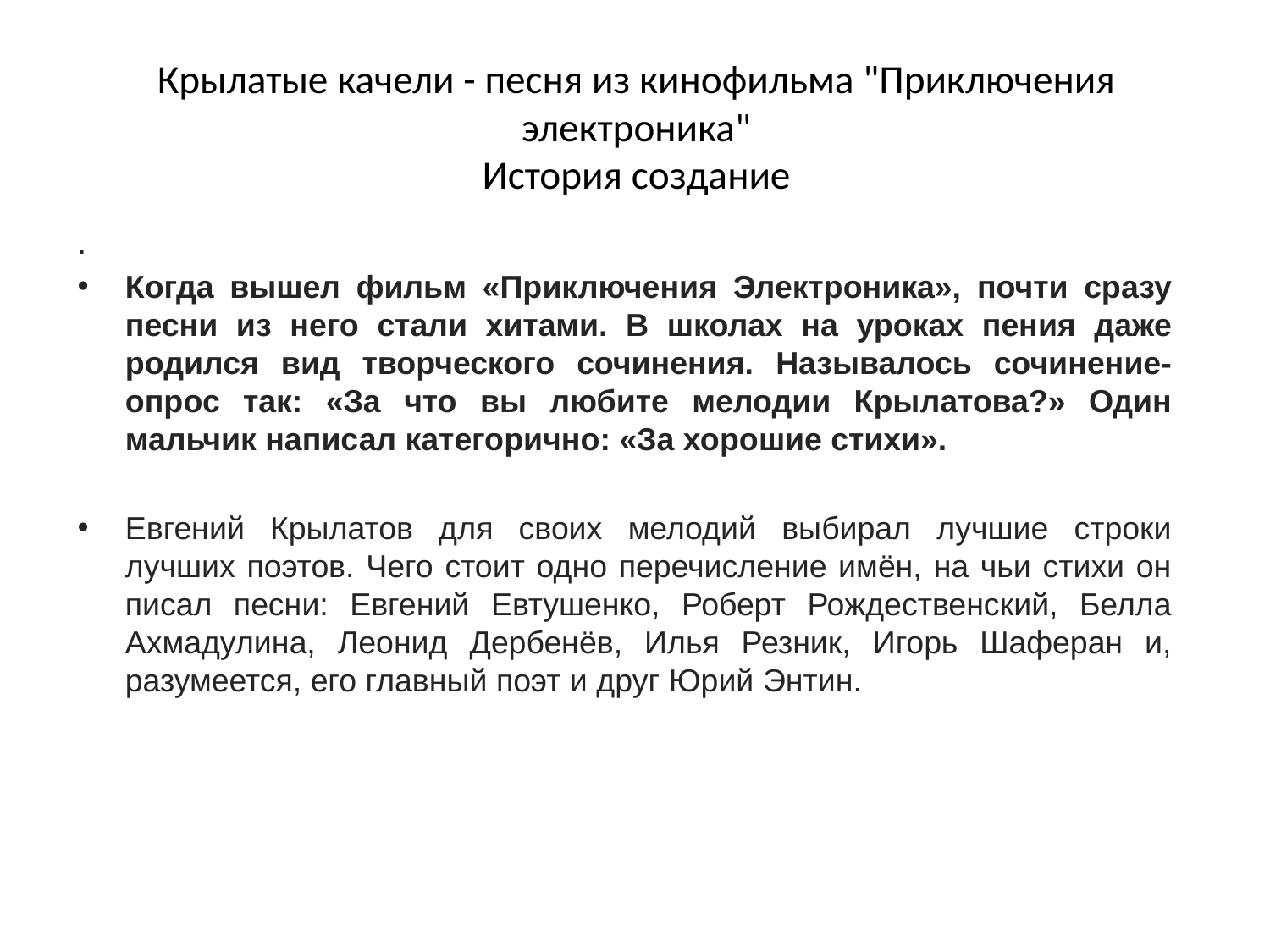

# Крылатые качели - песня из кинофильма "Приключения электроника" История создание
.
Когда вышел фильм «Приключения Электроника», почти сразу песни из него стали хитами. В школах на уроках пения даже родился вид творческого сочинения. Называлось сочинение-опрос так: «За что вы любите мелодии Крылатова?» Один мальчик написал категорично: «За хорошие стихи».

Евгений Крылатов для своих мелодий выбирал лучшие строки лучших поэтов. Чего стоит одно перечисление имён, на чьи стихи он писал песни: Евгений Евтушенко, Роберт Рождественский, Белла Ахмадулина, Леонид Дербенёв, Илья Резник, Игорь Шаферан и, разумеется, его главный поэт и друг Юрий Энтин.

 Причём его коллеги-композиторы и поэты, с которыми Крылатов работал, слагали легенды о том, как он просто находит музыку, если стихотворение его зацепило. «Пишет как дышит», — отзывался о нём Рождественский.
Так — легко и быстро — было и с двумя его известными песнями — «Прекрасное далёко» и «Крылатые качели» на стихи Юрия Энтина. На стихотворение «Крылатые качели» композитор обратил внимание случайно. Нашёл его у друга на рабочем столе. Прочитал. Спросил: «Это что?» «Пока так, болванка, — ответил смущённый Энтин. — Вернули для подгонки под музыку для мультика». Крылатов промолчал, а потом месяц спорил с Энтиным. Говорил, что стихи замечательные и ничего в них менять не надо. Просил не отдавать их другому композитору. Крылатов возмущался робостью Энтина: «Юра, ты не понимаешь! Там всё — му-зы-ка! Дай мне».
Энтин не сразу, но сдался. Крылатов за час с небольшим написал музыку к «Крылатым качелям». Однако теперь уже композитора ждал неожиданный удар. Константин Бромберг, режиссёр «Приключений Электроника», был первым, кто услышал «Качели».
— Не может такой быть главная музыкальная тема фильма! — был приговор Бромберга. — Да и слова какие-то… наивные!
По мысли режиссёра, песня, как и музыкальная канва фильма-приключения, должна была быть космической или как минимум динамичной, такой, «как в "Трёх мушкетёрах" "Пора-пора-порадуемся"». «Чтобы все распевали, а этот медляк — не то…» — отказался от «Качелей» режиссёр.
Спас будущий хит, как это часто в кино бывает, график сдачи картины. Режиссёр, когда ему показали песню, физически не мог её не принять: «Качели» были записаны, времени для того, чтобы новую тему писать, не было. И режиссёр нехотя сдался.
Однако, когда «Приключения…» вышли в прокат, а музыка и песни из фильма обрели зашкаливающую популярность, Бромберг нашёл в себе силы признать, что был не прав. А Крылатов нашёл в себе силы сознаться, что схитрил: песня «Крылатые качели» написана была им заблаговременно, но он её специально не показывал, потому как был уверен, что её не примут. Именно из-за лиричности, именно из-за её земного, а не фантастического содержания, что сразу же и не понравилось Бромбергу.
Впрочем, даже Евгений Крылатов не ожидал, что «Крылатые качели» станут не просто популярными, а заживут отдельной от фильма и долгой жизнью. Ведь изначально песня им действительно задумывалась как фоновая. А вышло так, что она сначала полюбилась всем, а потом стала визитной карточкой песенного творчества самого композитора. Теперь, спустя несколько десятилетий, модных кавер-версий